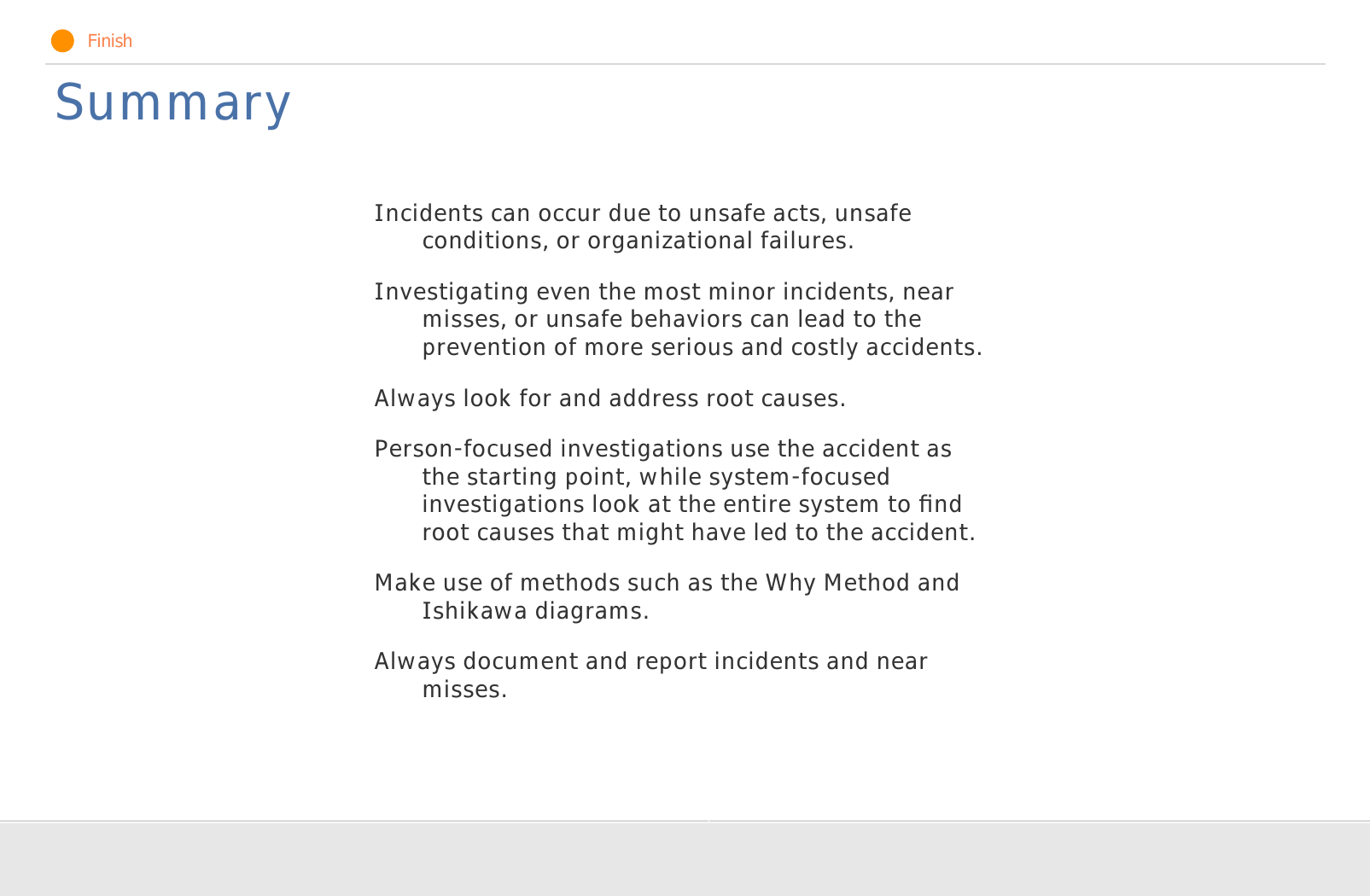

>   Finish

Summary
Incidents can occur due to unsafe acts, unsafe conditions, or organizational failures.
Investigating even the most minor incidents, near misses, or unsafe behaviors can lead to the prevention of more serious and costly accidents.
Always look for and address root causes.
Person-focused investigations use the accident as the starting point, while system-focused investigations look at the entire system to find root causes that might have led to the accident.
Make use of methods such as the Why Method and Ishikawa diagrams.
Always document and report incidents and near misses.